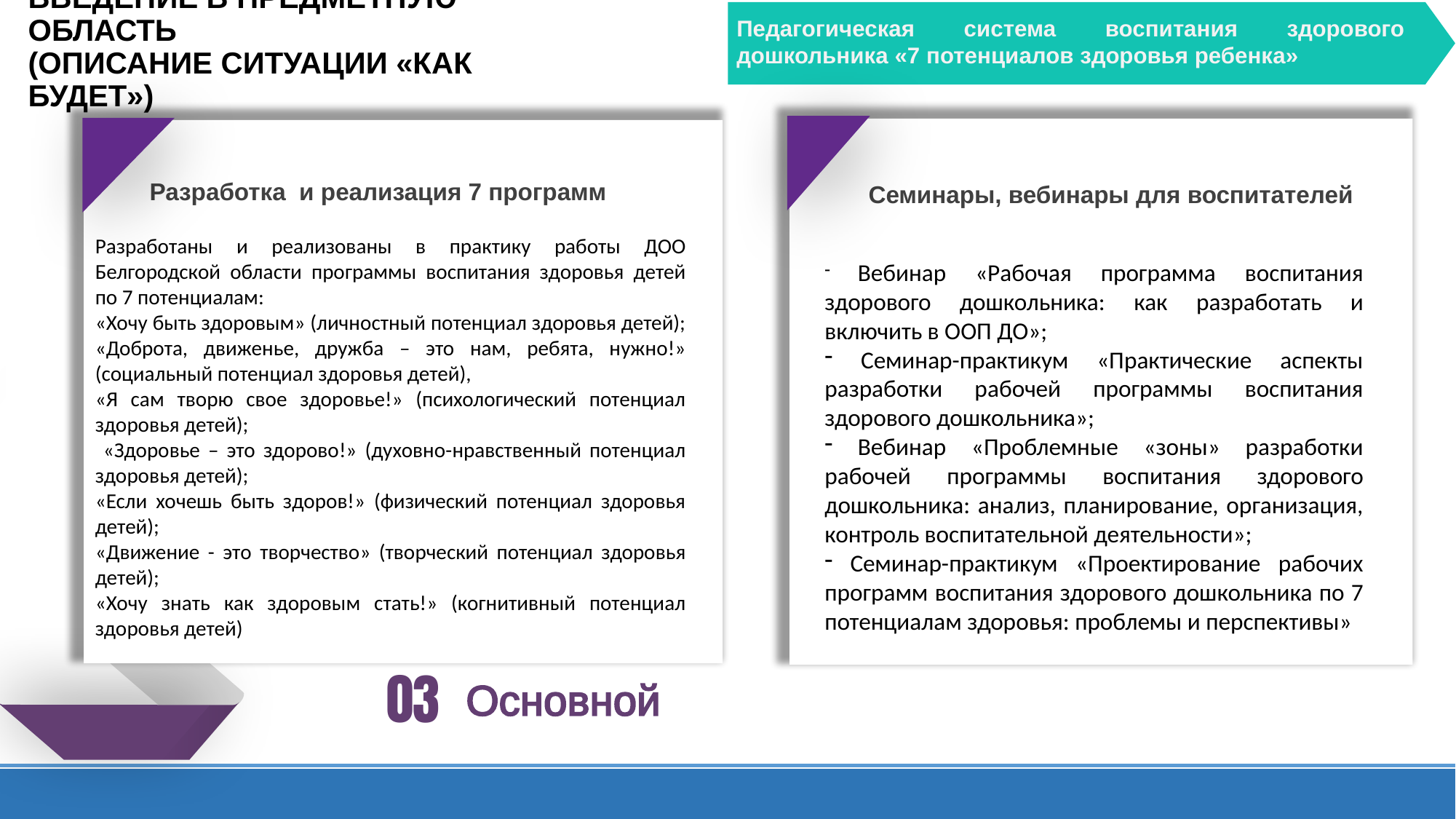

# ВВЕДЕНИЕ В ПРЕДМЕТНУЮ ОБЛАСТЬ (ОПИСАНИЕ СИТУАЦИИ «КАК БУДЕТ»)

Педагогическая система воспитания здорового дошкольника «7 потенциалов здоровья ребенка»

Разработка  и реализация 7 программ
Разработаны и реализованы в практику работы ДОО Белгородской области программы воспитания здоровья детей по 7 потенциалам:
«Хочу быть здоровым» (личностный потенциал здоровья детей);
«Доброта, движенье, дружба – это нам, ребята, нужно!» (социальный потенциал здоровья детей),
«Я сам творю свое здоровье!» (психологический потенциал здоровья детей);
 «Здоровье – это здорово!» (духовно-нравственный потенциал здоровья детей);
«Если хочешь быть здоров!» (физический потенциал здоровья детей);
«Движение - это творчество» (творческий потенциал здоровья детей);
«Хочу знать как здоровым стать!» (когнитивный потенциал здоровья детей)

Семинары, вебинары для воспитателей
 Вебинар «Рабочая программа воспитания здорового дошкольника: как разработать и включить в ООП ДО»;
 Семинар-практикум «Практические аспекты разработки рабочей программы воспитания здорового дошкольника»;
 Вебинар «Проблемные «зоны» разработки рабочей программы воспитания здорового дошкольника: анализ, планирование, организация, контроль воспитательной деятельности»;
 Семинар-практикум «Проектирование рабочих программ воспитания здорового дошкольника по 7 потенциалам здоровья: проблемы и перспективы»

03
Основной